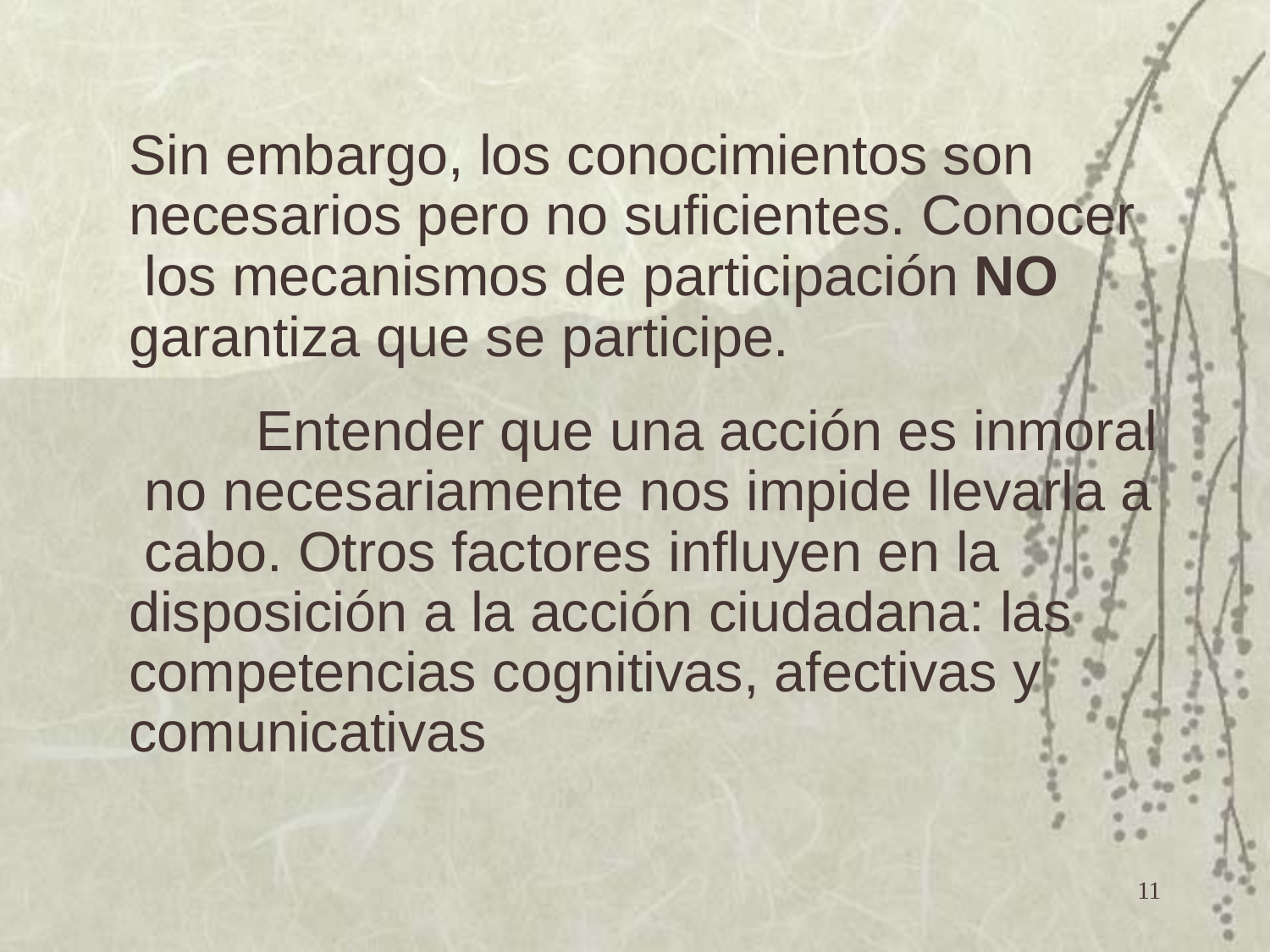

Sin embargo, los conocimientos son  necesarios pero no suficientes. Conocer  los mecanismos de participación NO  garantiza que se participe.
Entender que una acción es inmoral  no necesariamente nos impide llevarla a  cabo. Otros factores influyen en la  disposición a la acción ciudadana: las  competencias cognitivas, afectivas y  comunicativas
11